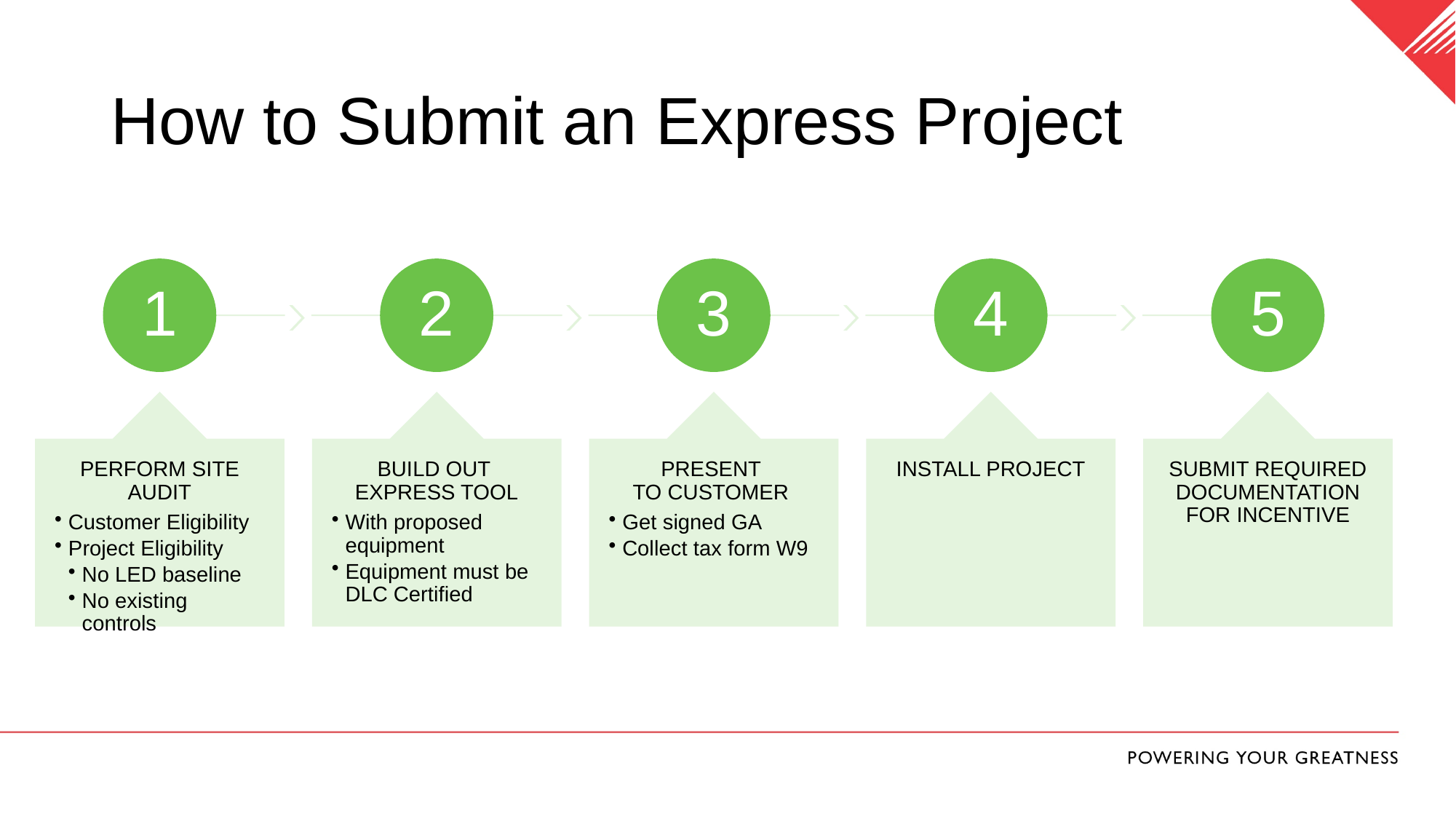

# How to Submit an Express Project
1
PERFORM SITE AUDIT
Customer Eligibility
Project Eligibility
No LED baseline
No existing controls
2
BUILD OUT
EXPRESS TOOL
With proposed equipment
Equipment must be DLC Certified
3
PRESENT
TO CUSTOMER
Get signed GA
Collect tax form W9
4
INSTALL PROJECT
5
SUBMIT REQUIRED DOCUMENTATION FOR INCENTIVE